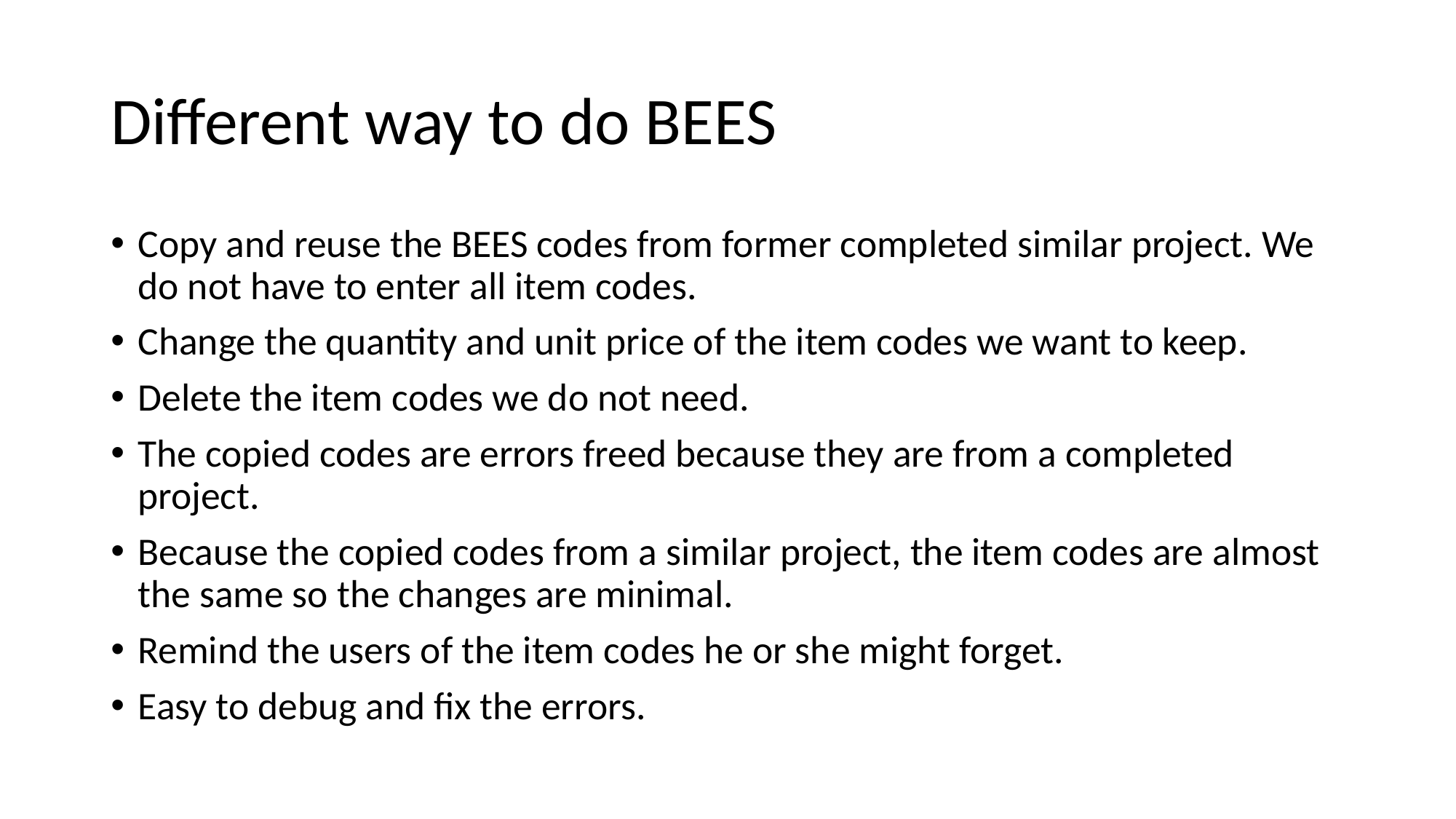

# Different way to do BEES
Copy and reuse the BEES codes from former completed similar project. We do not have to enter all item codes.
Change the quantity and unit price of the item codes we want to keep.
Delete the item codes we do not need.
The copied codes are errors freed because they are from a completed project.
Because the copied codes from a similar project, the item codes are almost the same so the changes are minimal.
Remind the users of the item codes he or she might forget.
Easy to debug and fix the errors.